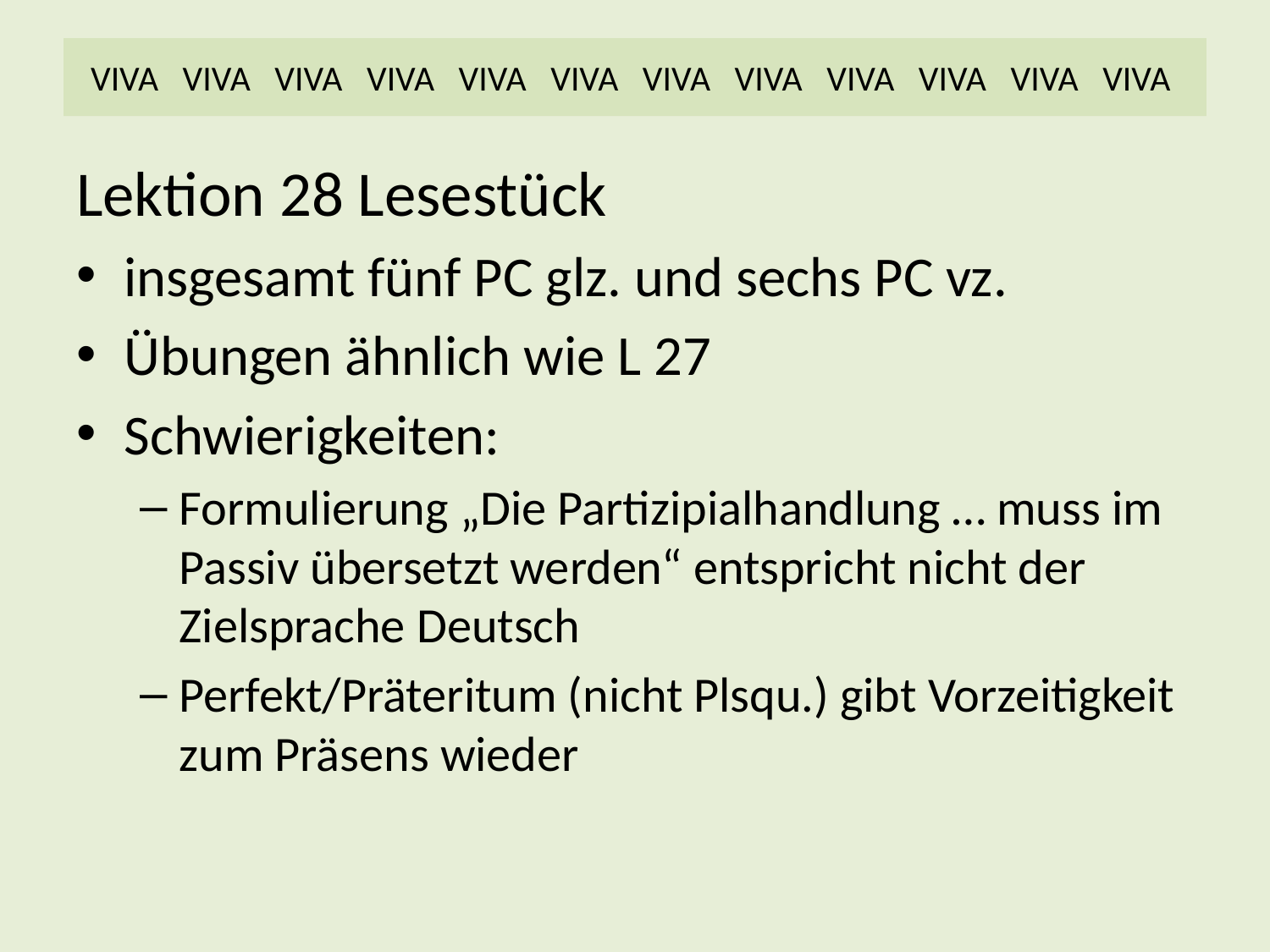

# VIVA   VIVA   VIVA   VIVA   VIVA   VIVA   VIVA   VIVA   VIVA   VIVA   VIVA   VIVA
Lektion 28 Lesestück
insgesamt fünf PC glz. und sechs PC vz.
Übungen ähnlich wie L 27
Schwierigkeiten:
Formulierung „Die Partizipialhandlung … muss im Passiv übersetzt werden“ entspricht nicht der Zielsprache Deutsch
Perfekt/Präteritum (nicht Plsqu.) gibt Vorzeitigkeit zum Präsens wieder